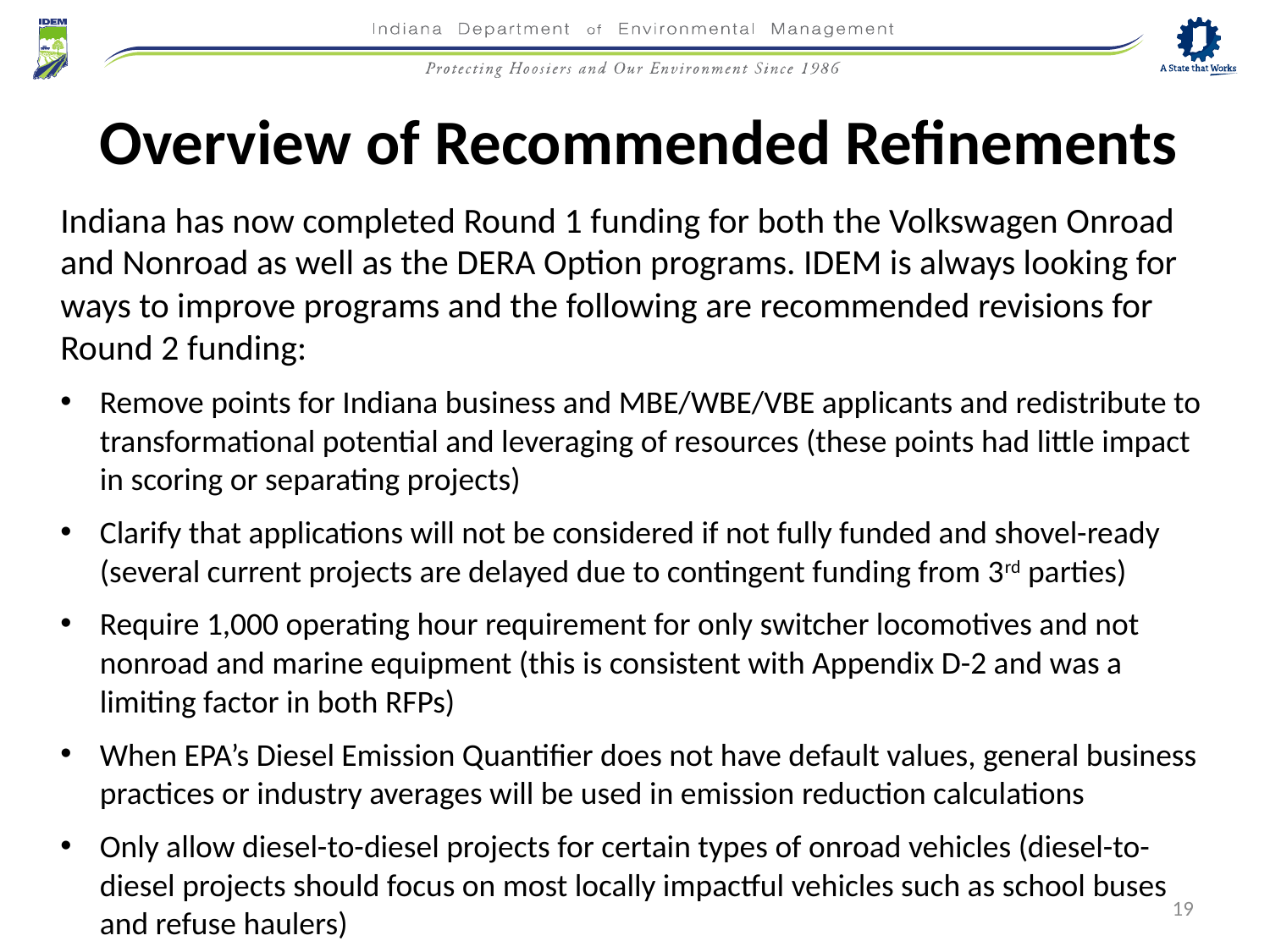

Overview of Recommended Refinements
Indiana has now completed Round 1 funding for both the Volkswagen Onroad and Nonroad as well as the DERA Option programs. IDEM is always looking for ways to improve programs and the following are recommended revisions for Round 2 funding:
Remove points for Indiana business and MBE/WBE/VBE applicants and redistribute to transformational potential and leveraging of resources (these points had little impact in scoring or separating projects)
Clarify that applications will not be considered if not fully funded and shovel-ready (several current projects are delayed due to contingent funding from 3rd parties)
Require 1,000 operating hour requirement for only switcher locomotives and not nonroad and marine equipment (this is consistent with Appendix D-2 and was a limiting factor in both RFPs)
When EPA’s Diesel Emission Quantifier does not have default values, general business practices or industry averages will be used in emission reduction calculations
Only allow diesel-to-diesel projects for certain types of onroad vehicles (diesel-to-diesel projects should focus on most locally impactful vehicles such as school buses and refuse haulers)
19